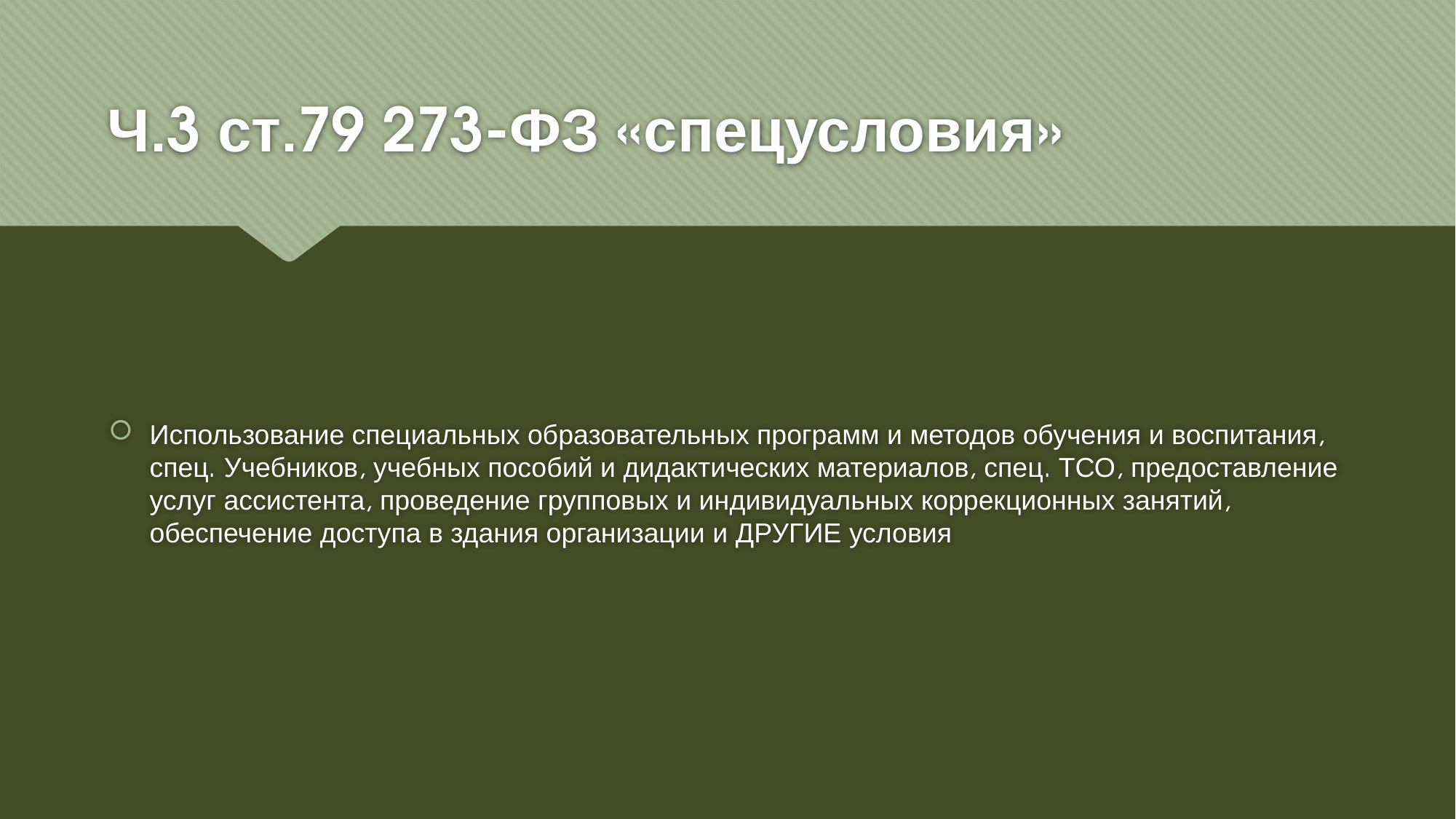

# Ч.3 ст.79 273-ФЗ «спецусловия»
Использование специальных образовательных программ и методов обучения и воспитания, спец. Учебников, учебных пособий и дидактических материалов, спец. ТСО, предоставление услуг ассистента, проведение групповых и индивидуальных коррекционных занятий, обеспечение доступа в здания организации и ДРУГИЕ условия